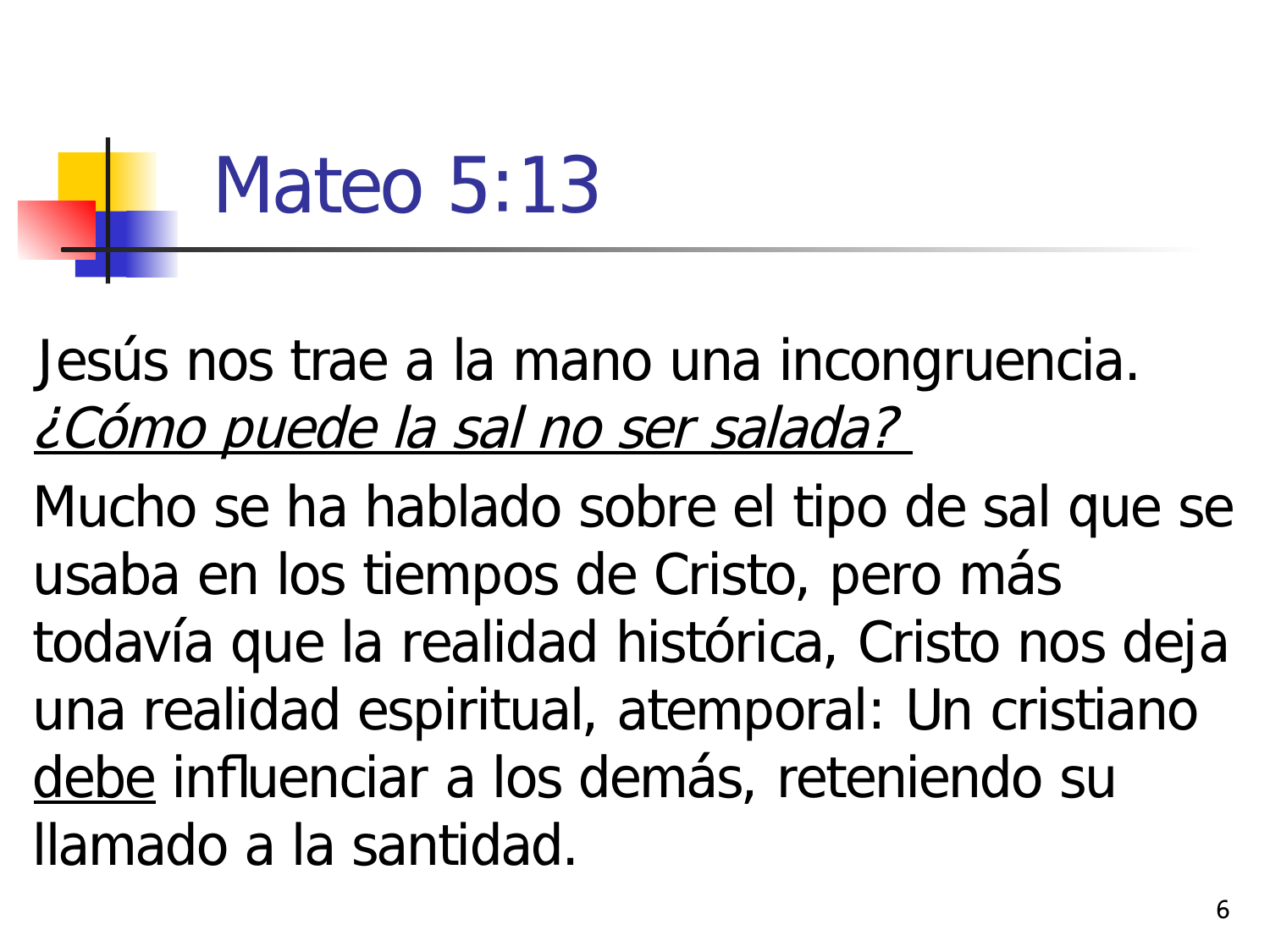

# Mateo 5:13
Jesús nos trae a la mano una incongruencia. ¿Cómo puede la sal no ser salada?
Mucho se ha hablado sobre el tipo de sal que se usaba en los tiempos de Cristo, pero más todavía que la realidad histórica, Cristo nos deja una realidad espiritual, atemporal: Un cristiano debe influenciar a los demás, reteniendo su llamado a la santidad.
6